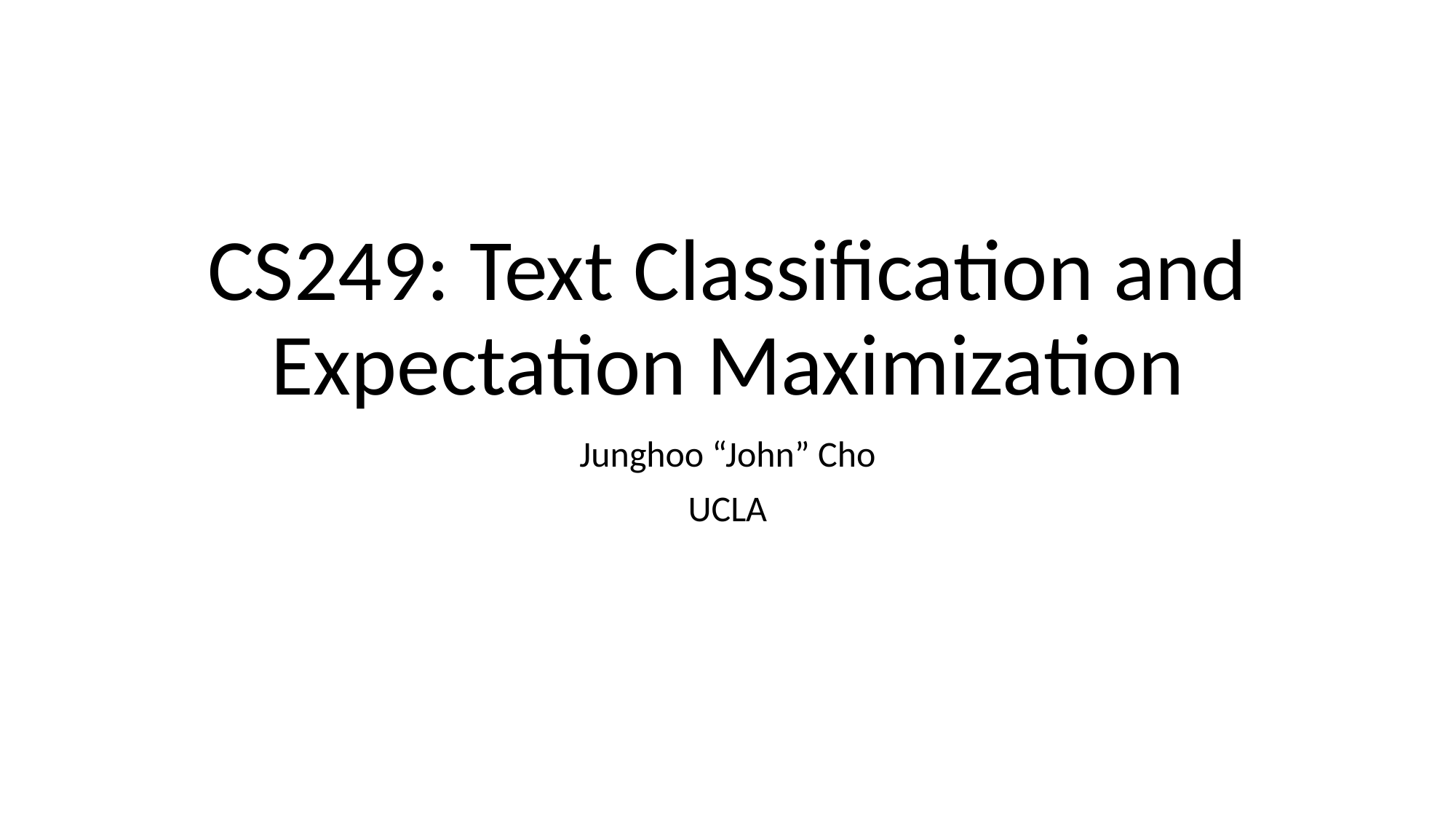

# CS249: Text Classification and Expectation Maximization
Junghoo “John” Cho
UCLA